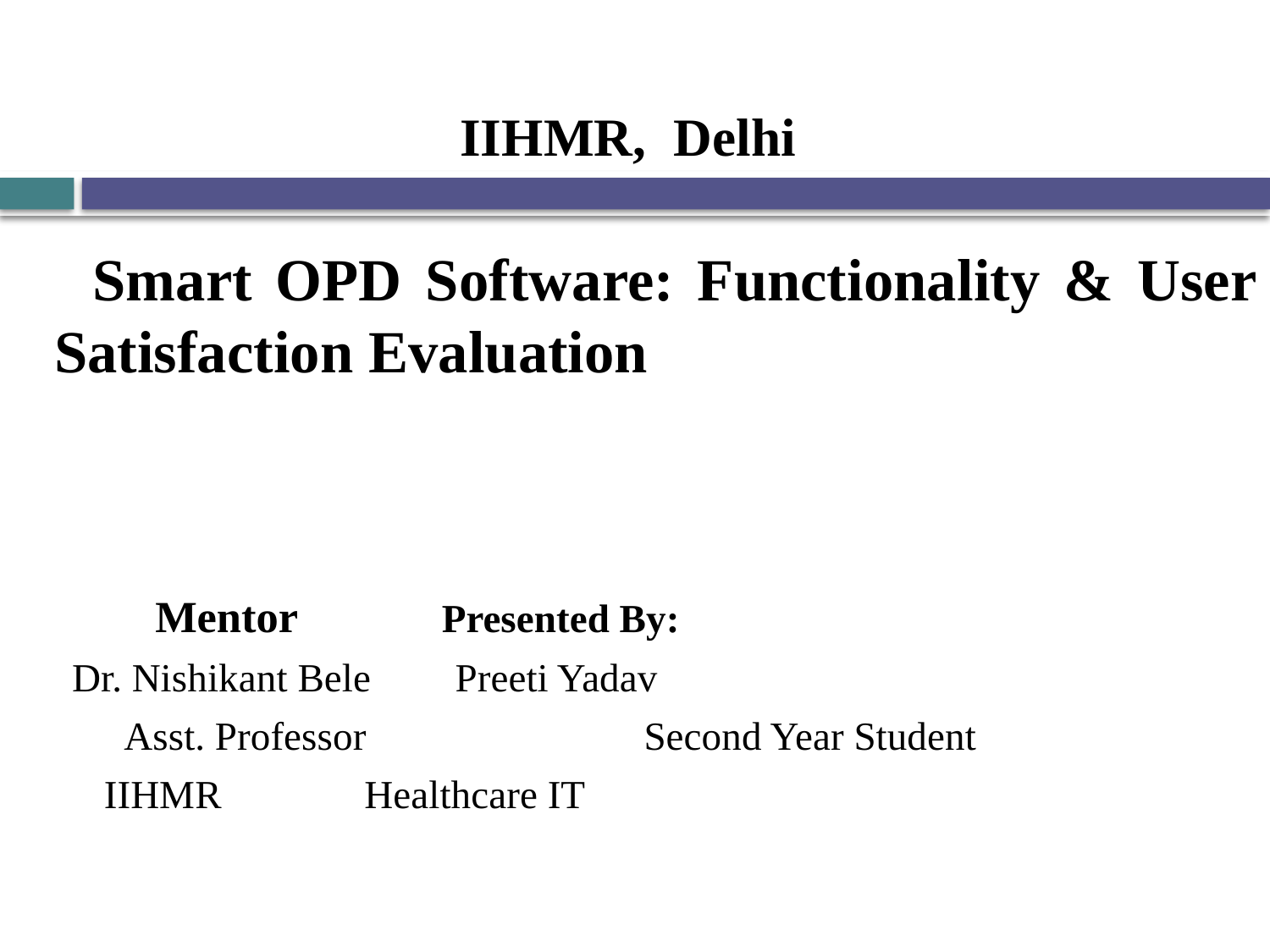

IIHMR,  Delhi

    Smart OPD Software: Functionality & User Satisfaction Evaluation

	         Mentor			     Presented By:
      Dr. Nishikant Bele			       Preeti Yadav
	       Asst. Professor	                          Second Year Student
		     IIHMR 			         Healthcare IT